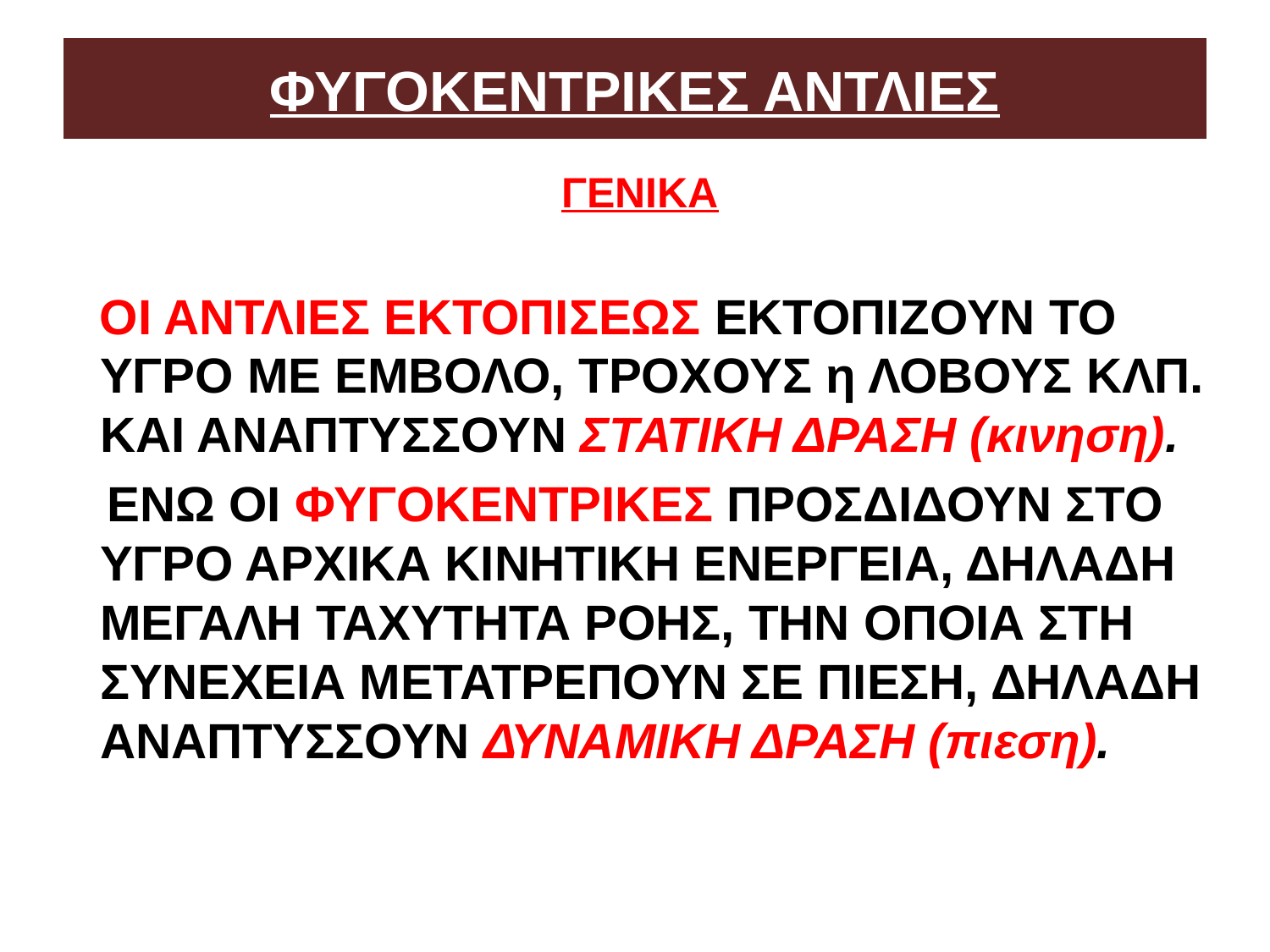

# ΦΥΓΟΚΕΝΤΡΙΚΕΣ ΑΝΤΛΙΕΣ
ΓΕΝΙΚΑ

    ΟΙ ΑΝΤΛΙΕΣ ΕΚΤΟΠΙΣΕΩΣ ΕΚΤΟΠΙΖΟΥΝ ΤΟ ΥΓΡΟ ΜΕ ΕΜΒΟΛΟ, ΤΡΟΧΟΥΣ η ΛΟΒΟΥΣ ΚΛΠ. ΚΑΙ ΑΝΑΠΤΥΣΣΟΥΝ ΣΤΑΤΙΚΗ ΔΡΑΣΗ (κινηση).
    ΕΝΩ ΟΙ ΦΥΓΟΚΕΝΤΡΙΚΕΣ ΠΡΟΣΔΙΔΟΥΝ ΣΤΟ ΥΓΡΟ ΑΡΧΙΚΑ ΚΙΝΗΤΙΚΗ ΕΝΕΡΓΕΙΑ, ΔΗΛΑΔΗ ΜΕΓΑΛΗ ΤΑΧΥΤΗΤΑ ΡΟΗΣ, ΤΗΝ ΟΠΟΙΑ ΣΤΗ ΣΥΝΕΧΕΙΑ ΜΕΤΑΤΡΕΠΟΥΝ ΣΕ ΠΙΕΣΗ, ΔΗΛΑΔΗ ΑΝΑΠΤΥΣΣΟΥΝ ΔΥΝΑΜΙΚΗ ΔΡΑΣΗ (πιεση).